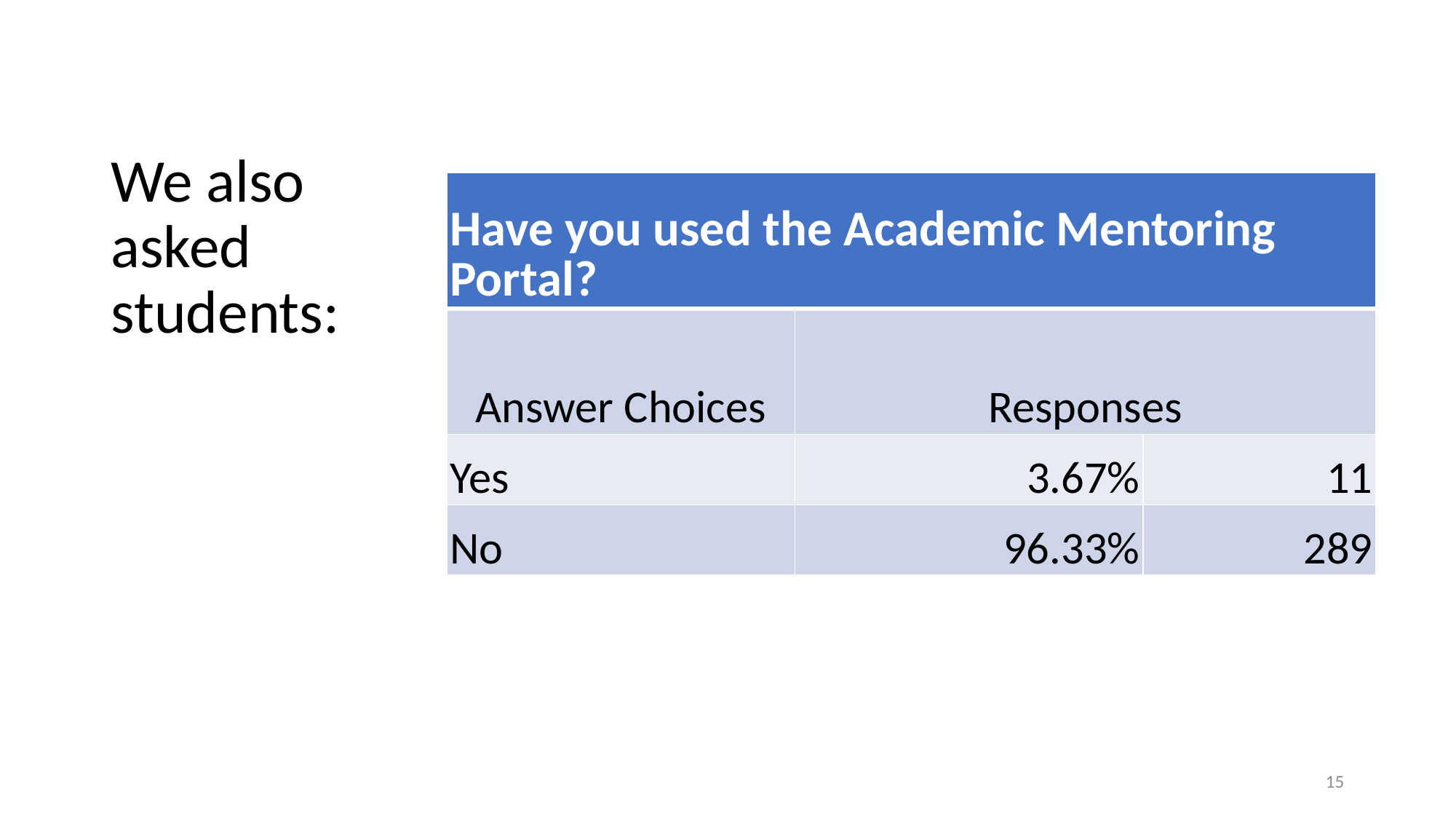

# We also asked students:
| Have you used the Academic Mentoring Portal? |  |  |
| --- | --- | --- |
| Answer Choices | Responses |  |
| Yes | 3.67% | 11 |
| No | 96.33% | 289 |
15